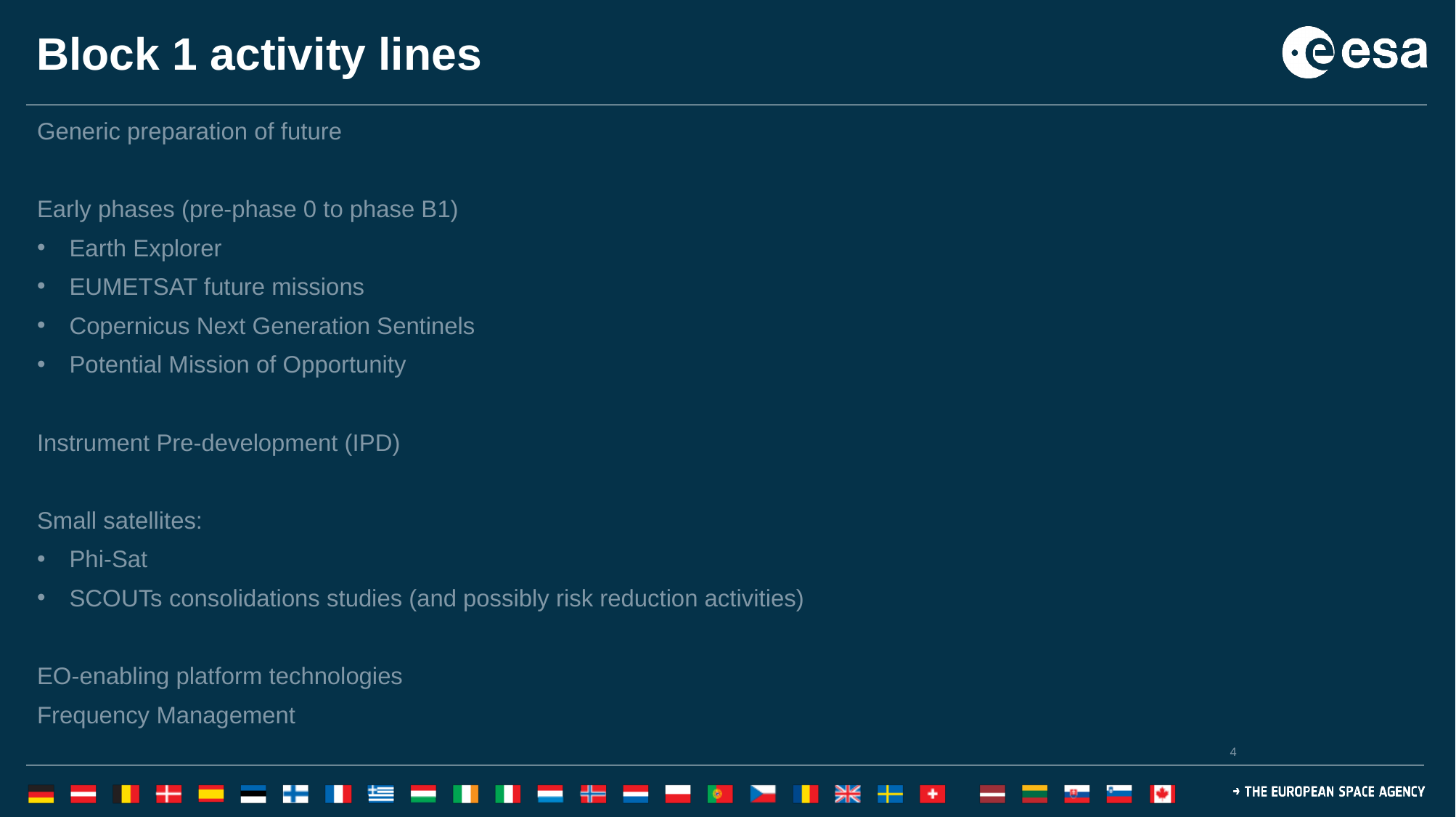

# Block 1 activity lines
Generic preparation of future

Early phases (pre-phase 0 to phase B1)
Earth Explorer
EUMETSAT future missions
Copernicus Next Generation Sentinels
Potential Mission of Opportunity

Instrument Pre-development (IPD)

Small satellites:
Phi-Sat
SCOUTs consolidations studies (and possibly risk reduction activities)

EO-enabling platform technologies
Frequency Management